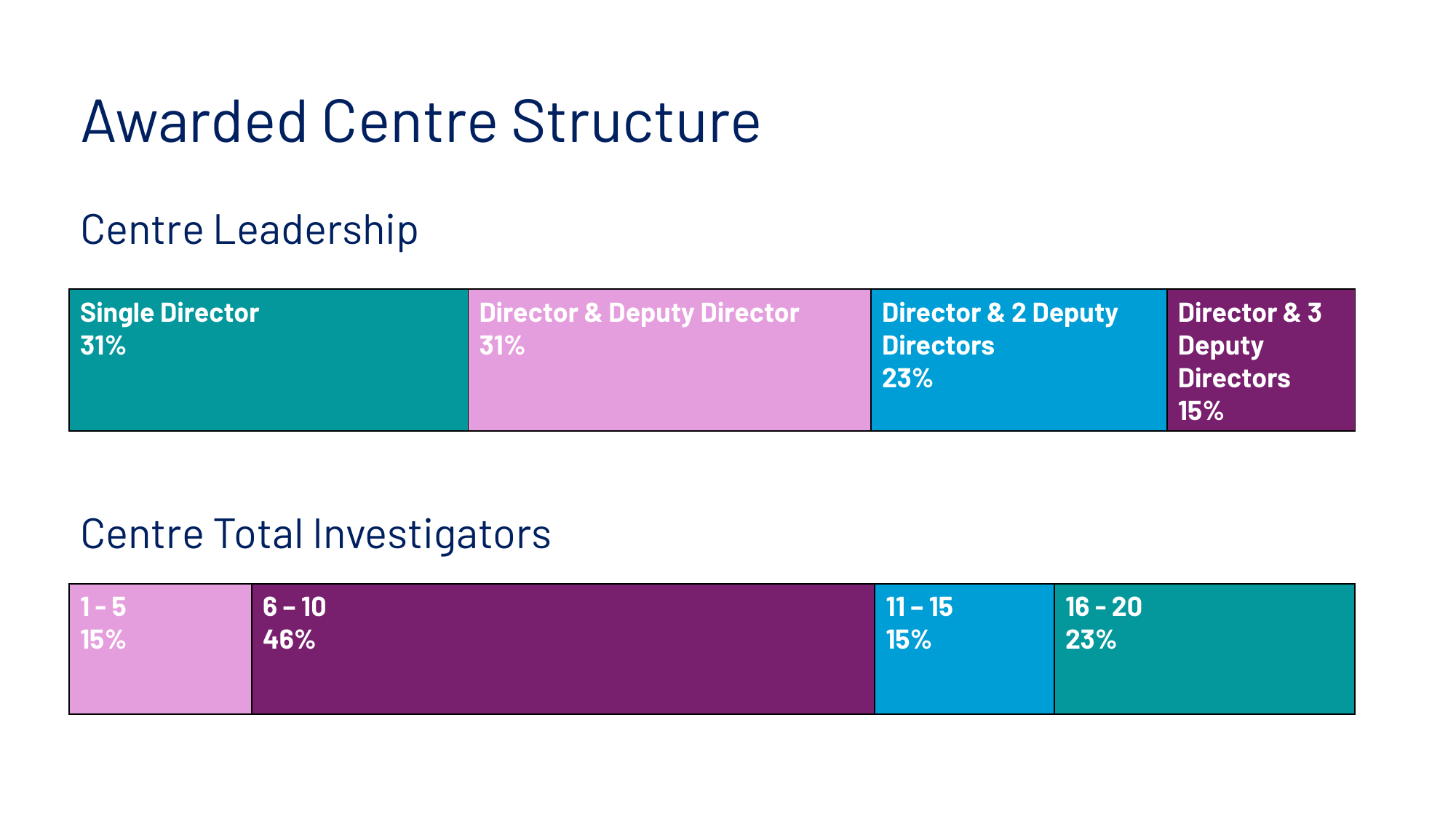

# Awarded Centre Structure
Centre Leadership

Centre Total Investigators

| Single Director 31% | Director & Deputy Director 31% | Director & 2 Deputy Directors 23% | Director & 3 Deputy Directors 15% |
| --- | --- | --- | --- |
| 1 - 5 15% | 6 – 10 46% | 11 – 15 15% | 16 - 20 23% |
| --- | --- | --- | --- |